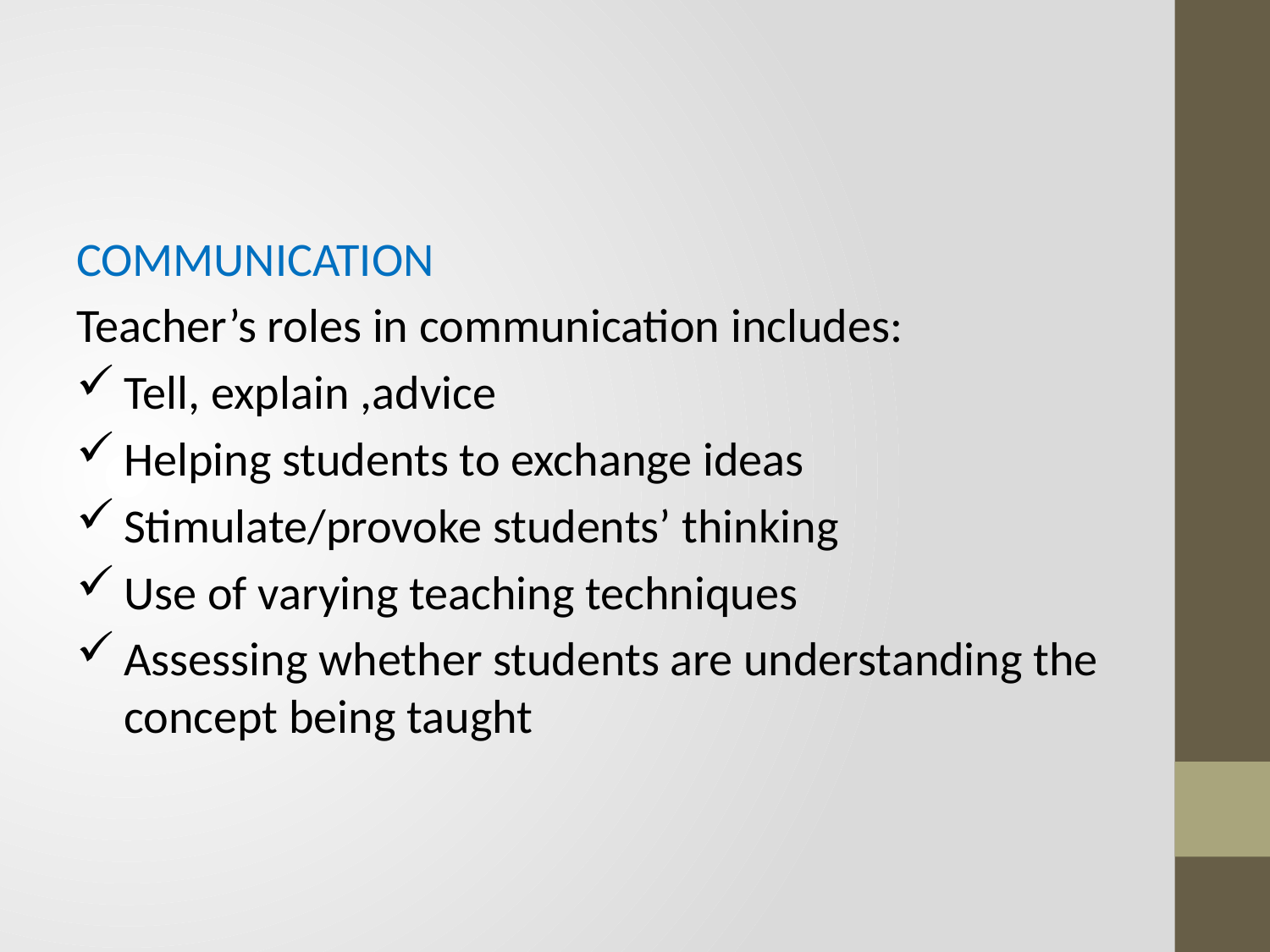

#
COMMUNICATION
Teacher’s roles in communication includes:
Tell, explain ,advice
Helping students to exchange ideas
Stimulate/provoke students’ thinking
Use of varying teaching techniques
Assessing whether students are understanding the concept being taught